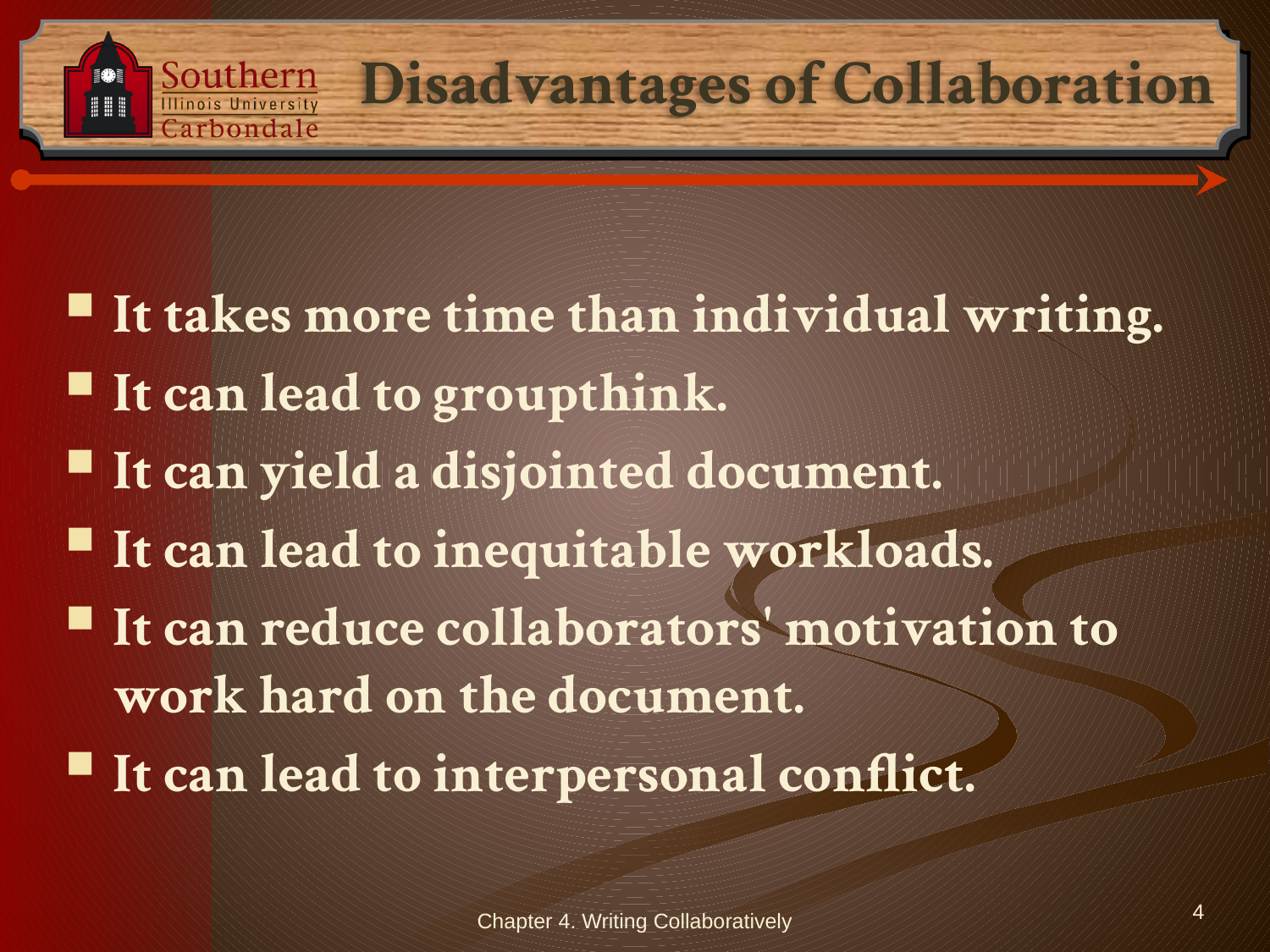

# Disadvantages of Collaboration
It takes more time than individual writing.
It can lead to groupthink.
It can yield a disjointed document.
It can lead to inequitable workloads.
It can reduce collaborators' motivation to work hard on the document.
It can lead to interpersonal conflict.
Chapter 4. Writing Collaboratively
4